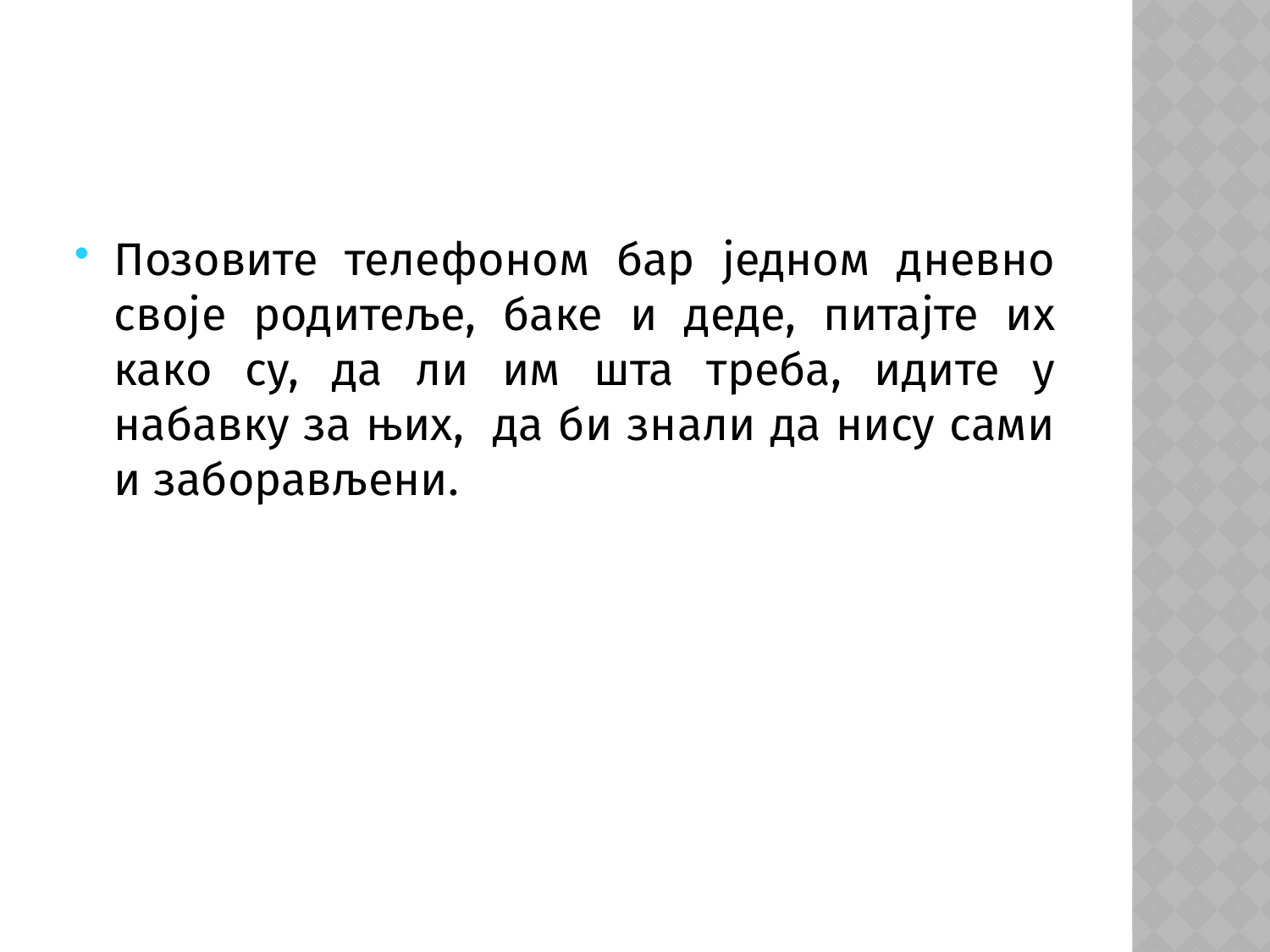

Позовите телефоном бар једном дневно своје родитеље, баке и деде, питајте их како су, да ли им шта треба, идите у набавку за њих,  да би знали да нису сами и заборављени.